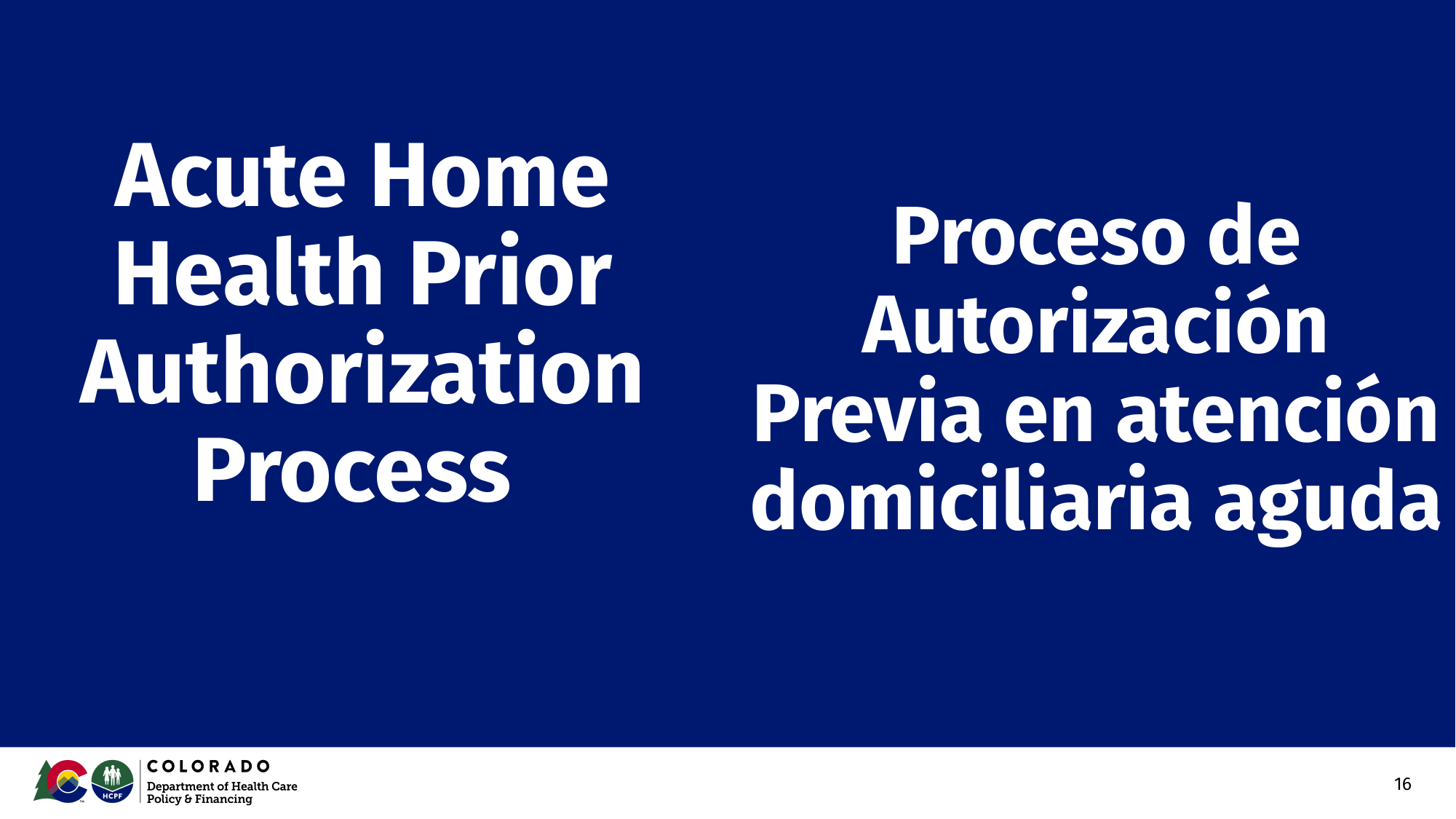

Proceso de Autorización Previa en atención domiciliaria aguda
# Acute Home Health Prior Authorization Process

16